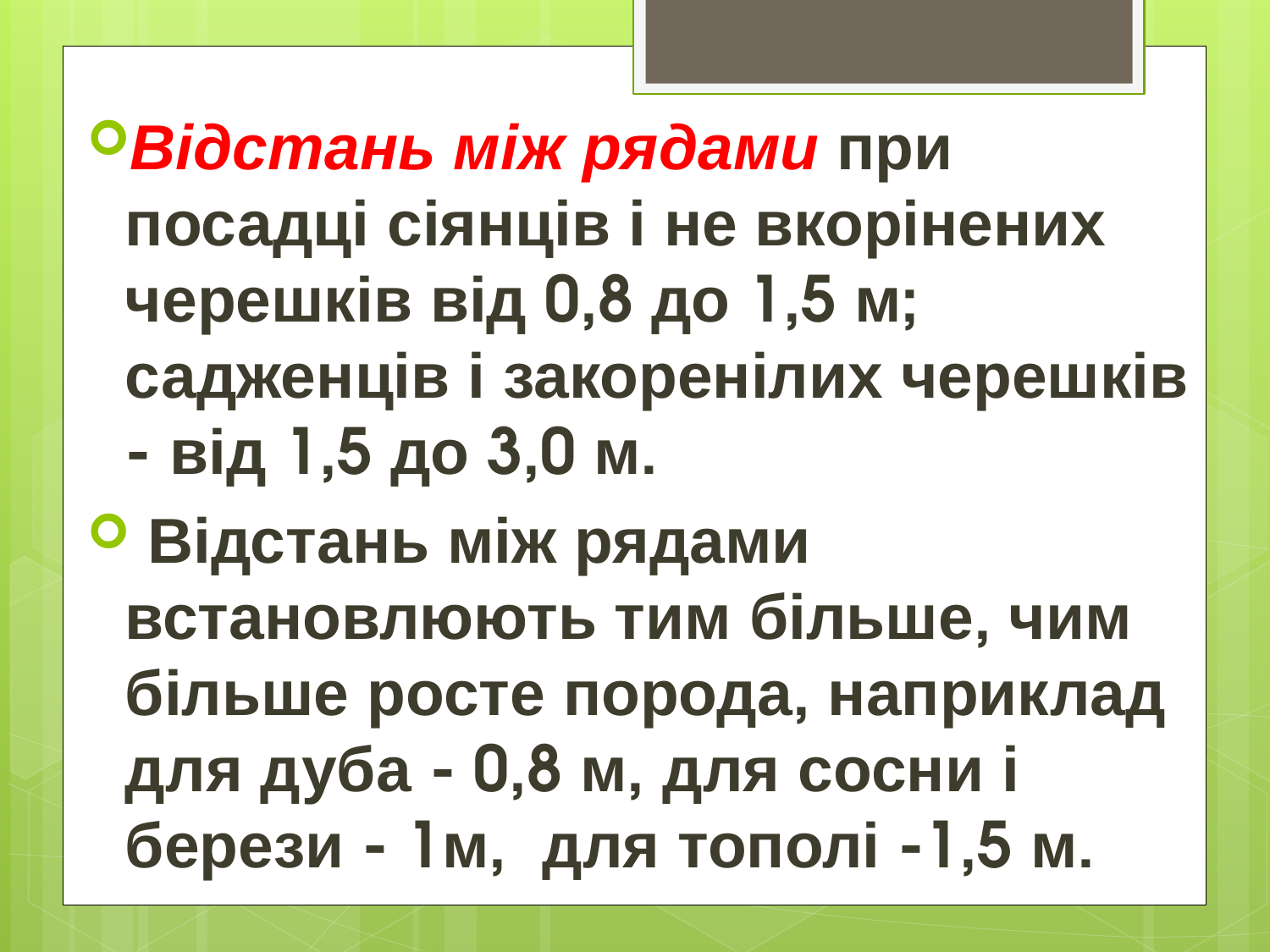

Відстань між рядами при посадці сіянців і не вкорінених черешків від 0,8 до 1,5 м; садженців і закоренілих черешків - від 1,5 до 3,0 м.
 Відстань між рядами встановлюють тим більше, чим більше росте порода, наприклад для дуба - 0,8 м, для сосни і берези - 1м,  для тополі -1,5 м.